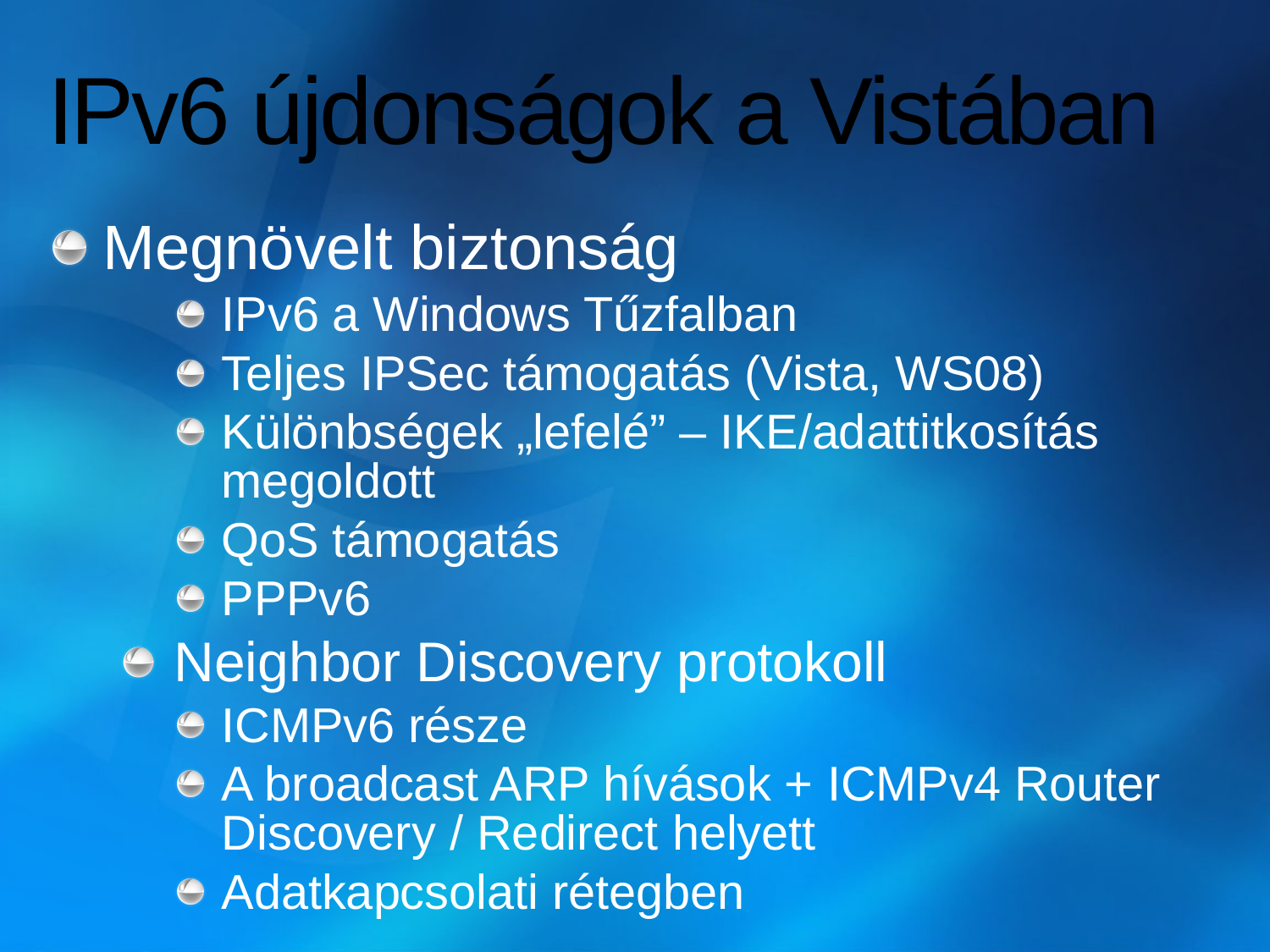

# IPv6 újdonságok a Vistában
Megnövelt biztonság
IPv6 a Windows Tűzfalban
Teljes IPSec támogatás (Vista, WS08)
Különbségek „lefelé” – IKE/adattitkosítás megoldott
QoS támogatás
PPPv6
Neighbor Discovery protokoll
ICMPv6 része
A broadcast ARP hívások + ICMPv4 Router Discovery / Redirect helyett
Adatkapcsolati rétegben